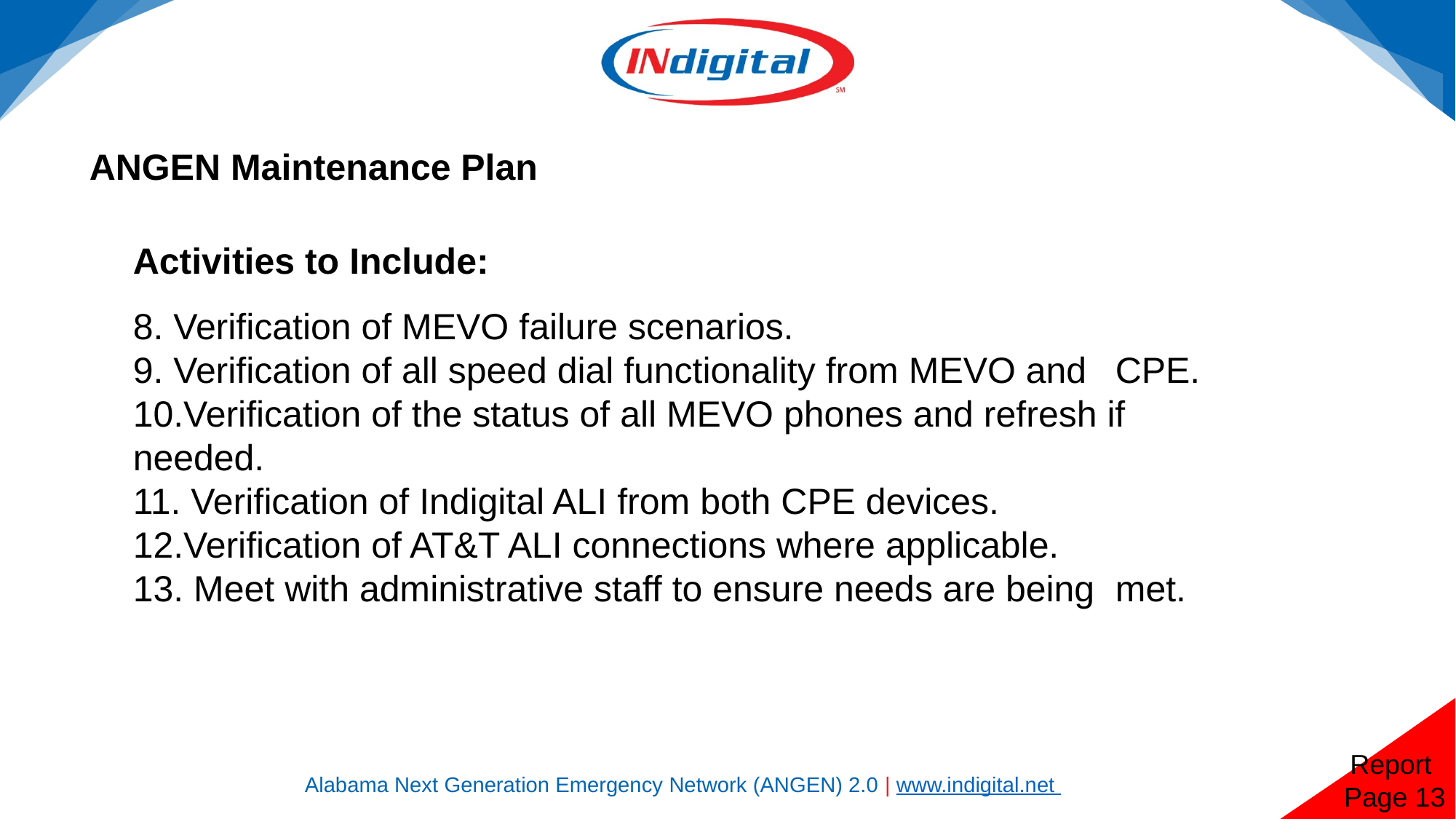

ANGEN Maintenance Plan

Activities to Include:

8. Verification of MEVO failure scenarios.
9. Verification of all speed dial functionality from MEVO and 	CPE.
10.Verification of the status of all MEVO phones and refresh if 	needed.
11. Verification of Indigital ALI from both CPE devices.
12.Verification of AT&T ALI connections where applicable.
13. Meet with administrative staff to ensure needs are being 	met.
Report
Page 13